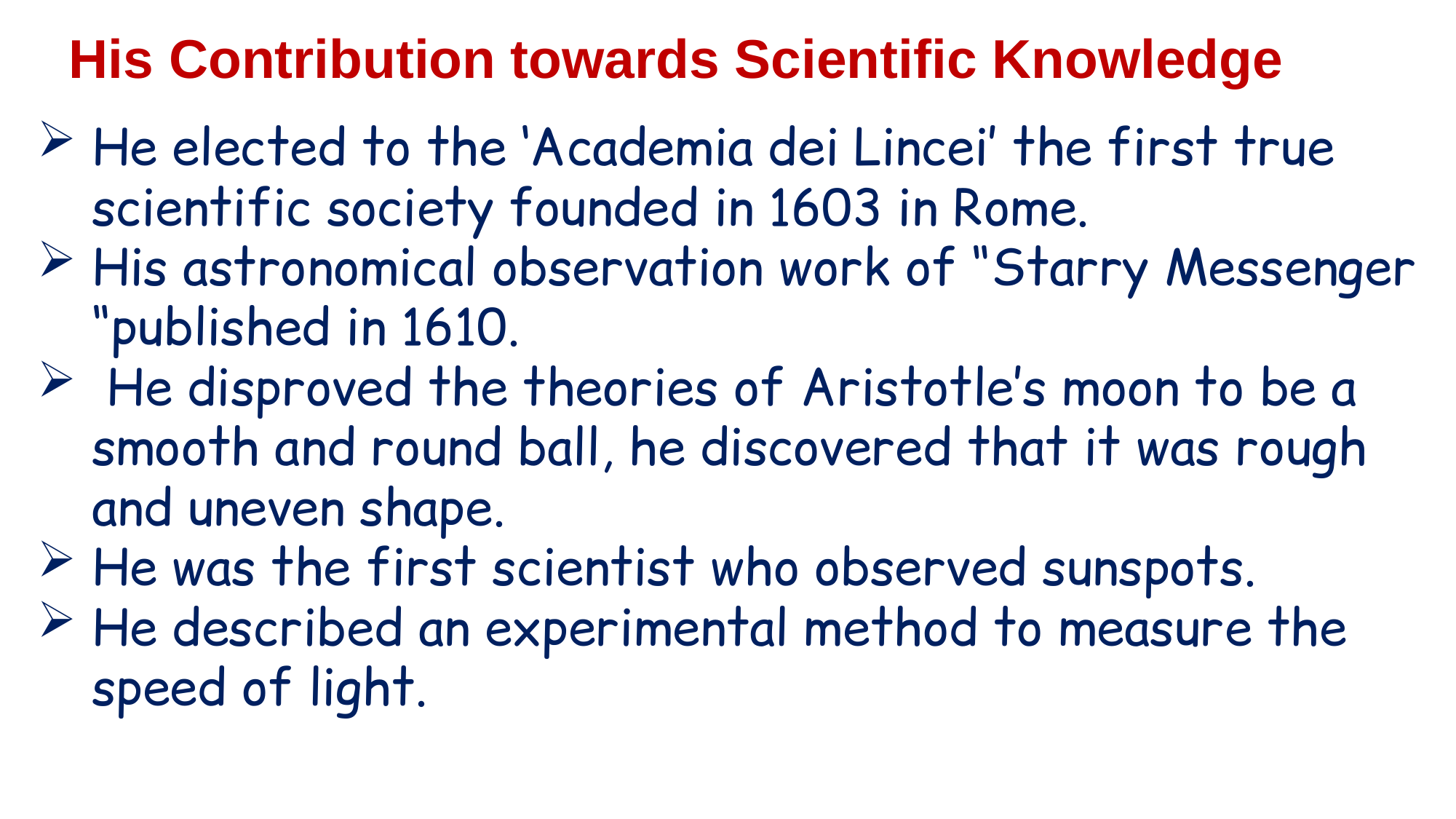

His Contribution towards Scientific Knowledge
He elected to the ‘Academia dei Lincei’ the first true scientific society founded in 1603 in Rome.
His astronomical observation work of “Starry Messenger “published in 1610.
 He disproved the theories of Aristotle’s moon to be a smooth and round ball, he discovered that it was rough and uneven shape.
He was the first scientist who observed sunspots.
He described an experimental method to measure the speed of light.